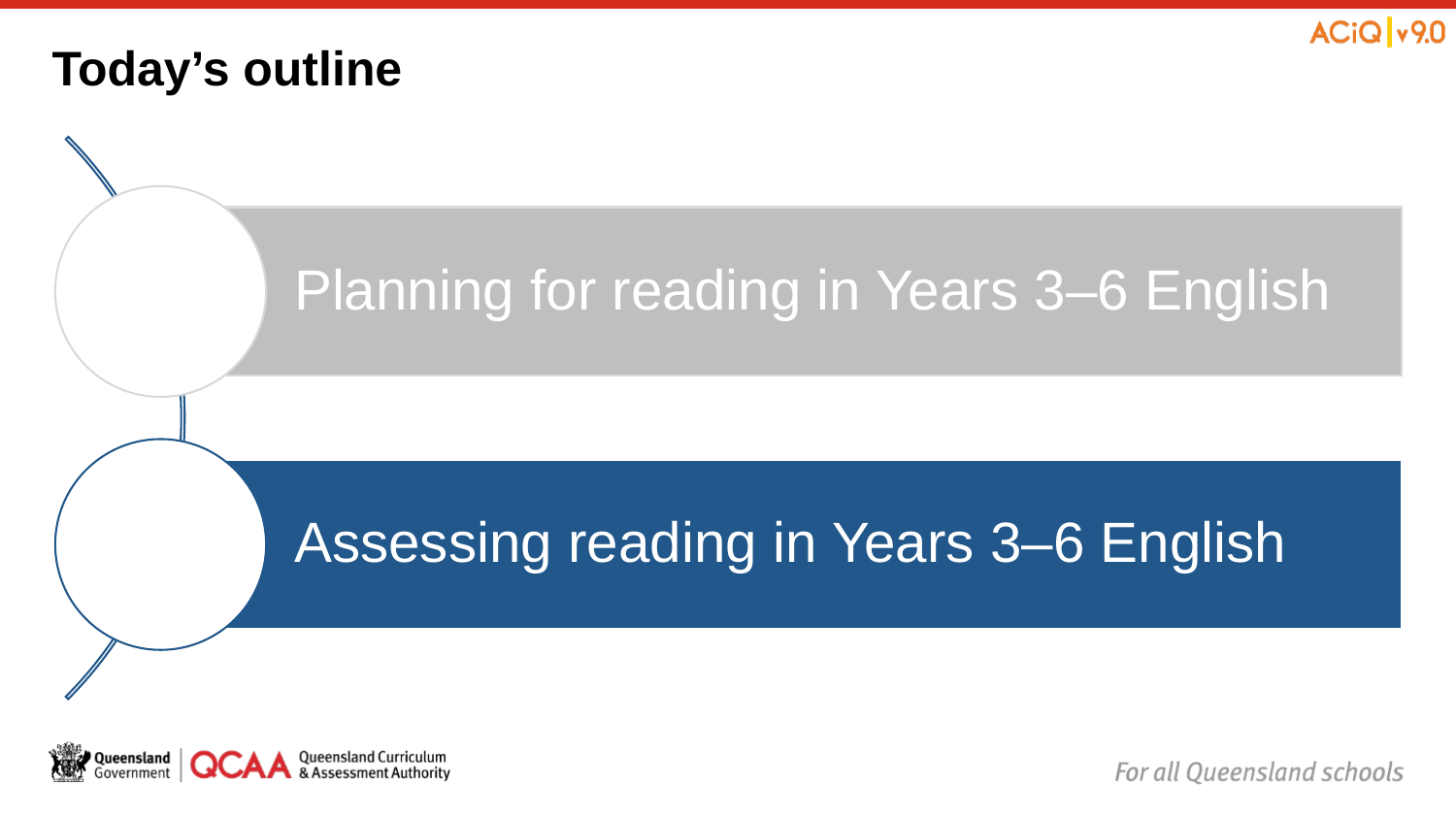

# Today’s outline
Planning for reading in Years 3–6 English
Assessing reading in Years 3–6 English